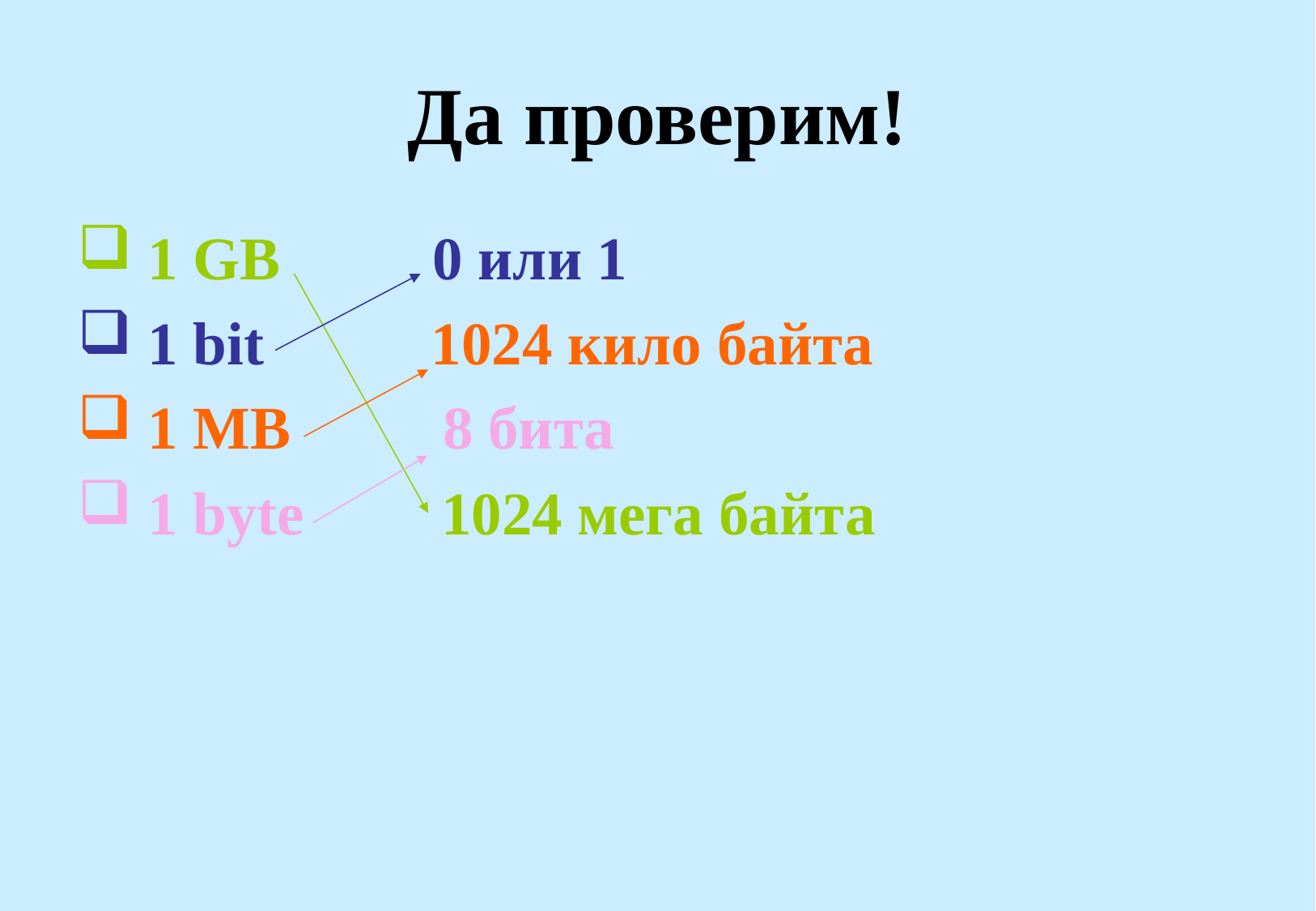

# Да проверим!
 1 GB          0 или 1
 1 bit           1024 кило байта
 1 MB          8 бита
 1 byte         1024 мега байта